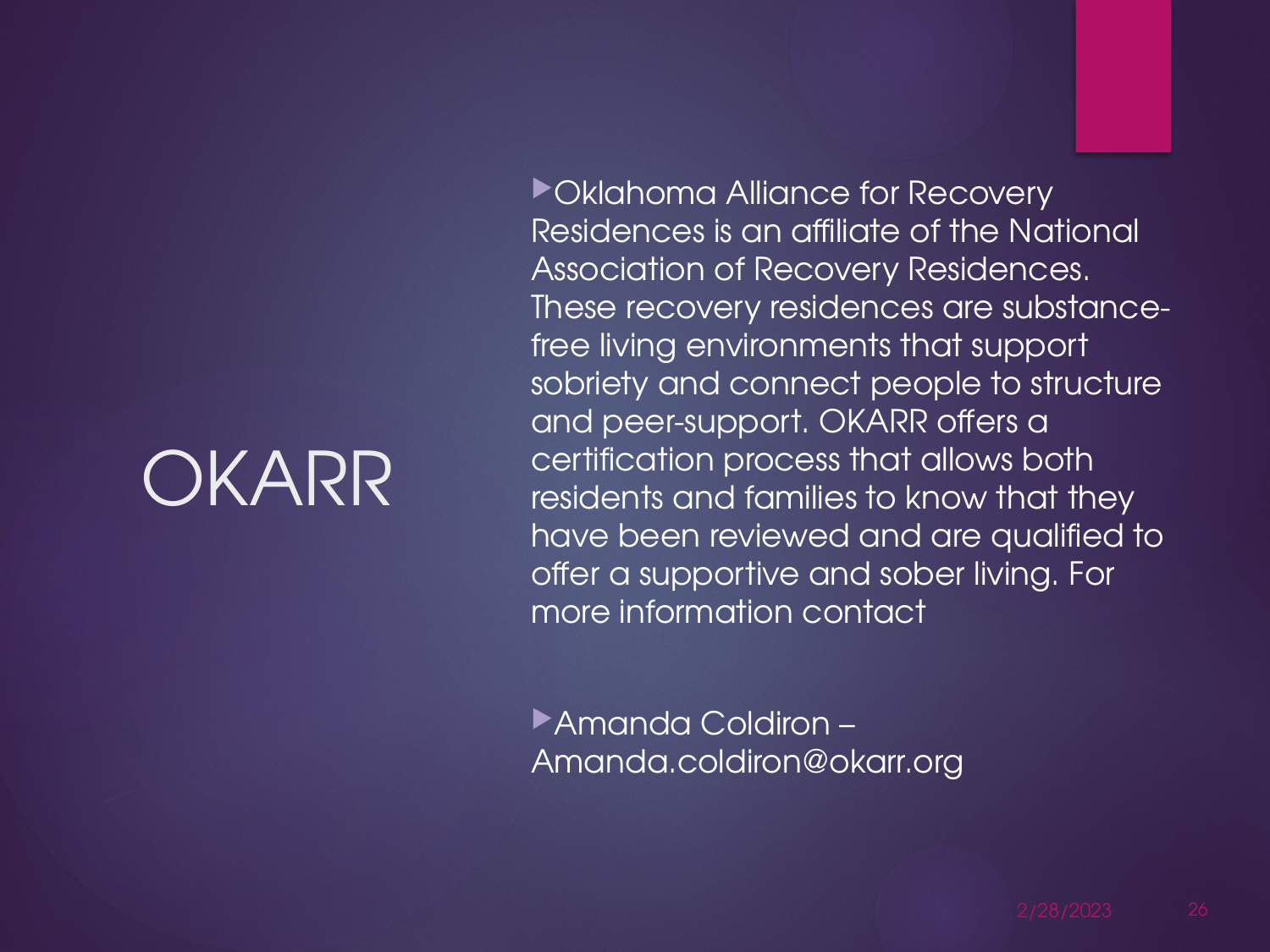

Oklahoma Alliance for Recovery Residences is an affiliate of the National Association of Recovery Residences. These recovery residences are substance-free living environments that support sobriety and connect people to structure and peer-support. OKARR offers a certification process that allows both residents and families to know that they have been reviewed and are qualified to offer a supportive and sober living. For more information contact

Amanda Coldiron – Amanda.coldiron@okarr.org
# OKARR
2/28/2023
26